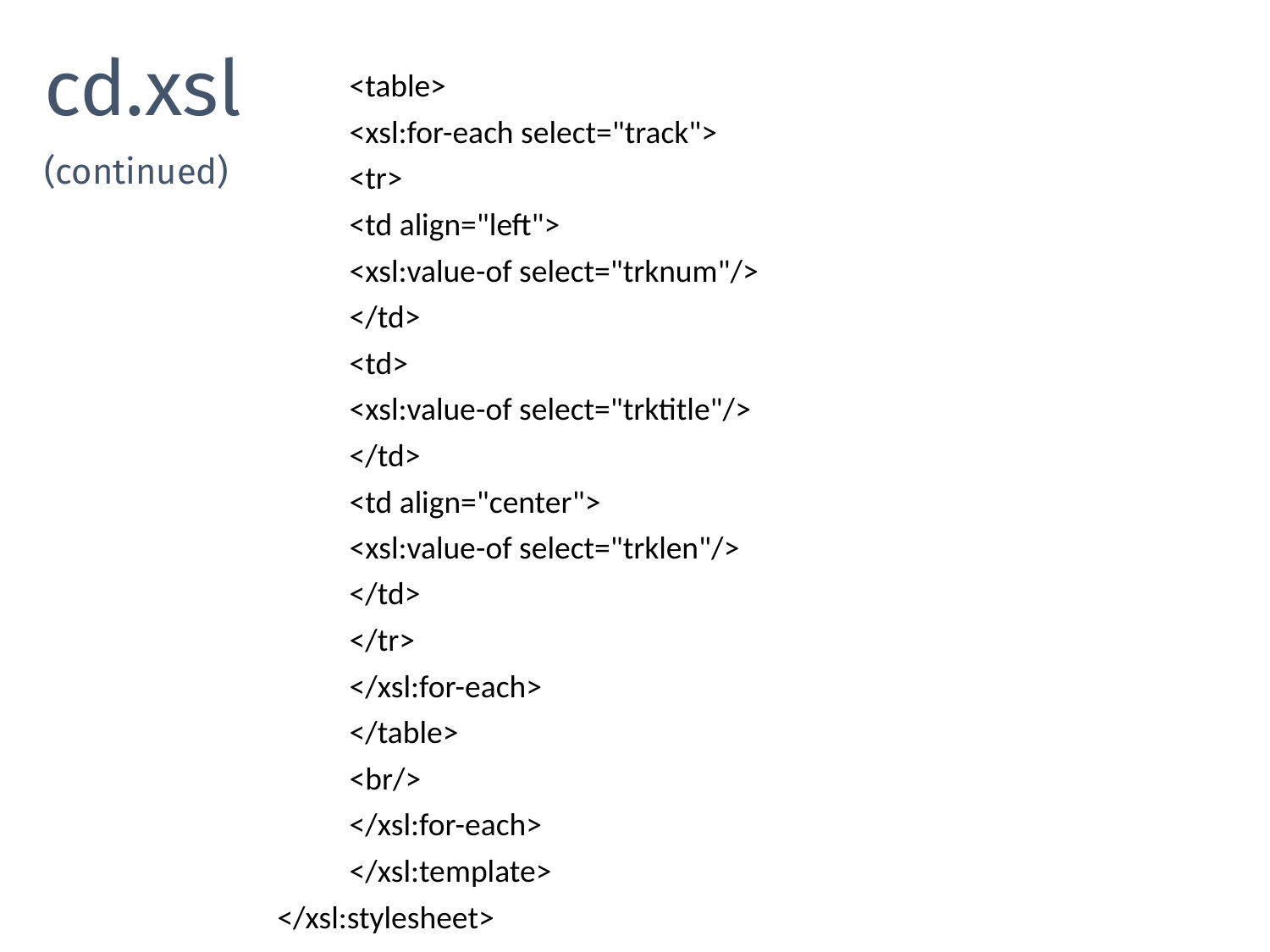

cd.xsl
(continued)
			<table>
				<xsl:for-each select="track">
					<tr>
						<td align="left">
							<xsl:value-of select="trknum"/>
						</td>
						<td>
							<xsl:value-of select="trktitle"/>
						</td>
						<td align="center">
							<xsl:value-of select="trklen"/>
						</td>
					</tr>
				</xsl:for-each>
			</table>
			<br/>
		</xsl:for-each>
	</xsl:template>
</xsl:stylesheet>